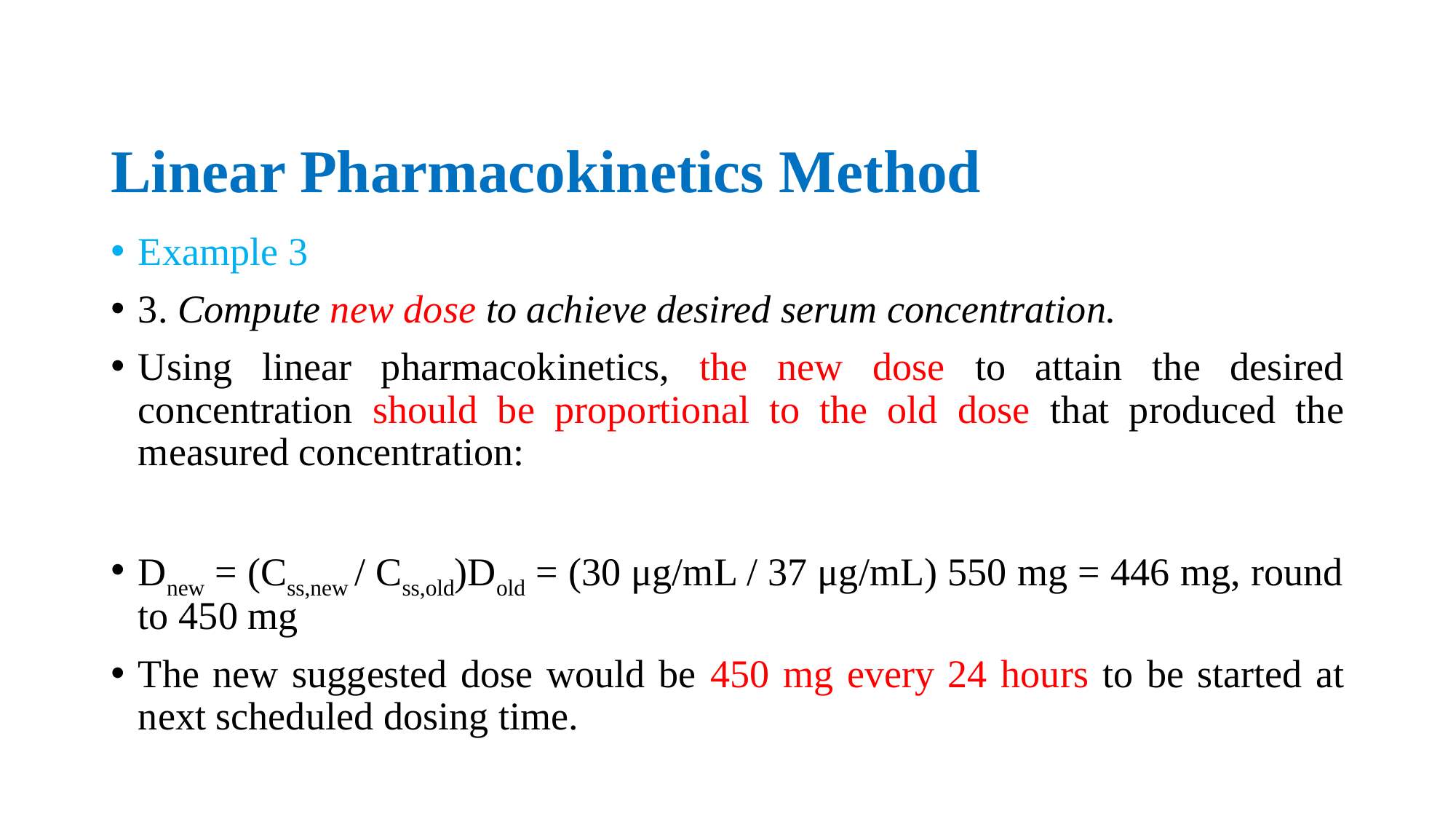

# Linear Pharmacokinetics Method
Example 3
3. Compute new dose to achieve desired serum concentration.
Using linear pharmacokinetics, the new dose to attain the desired concentration should be proportional to the old dose that produced the measured concentration:

Dnew = (Css,new / Css,old)Dold = (30 μg/mL / 37 μg/mL) 550 mg = 446 mg, round to 450 mg
The new suggested dose would be 450 mg every 24 hours to be started at next scheduled dosing time.